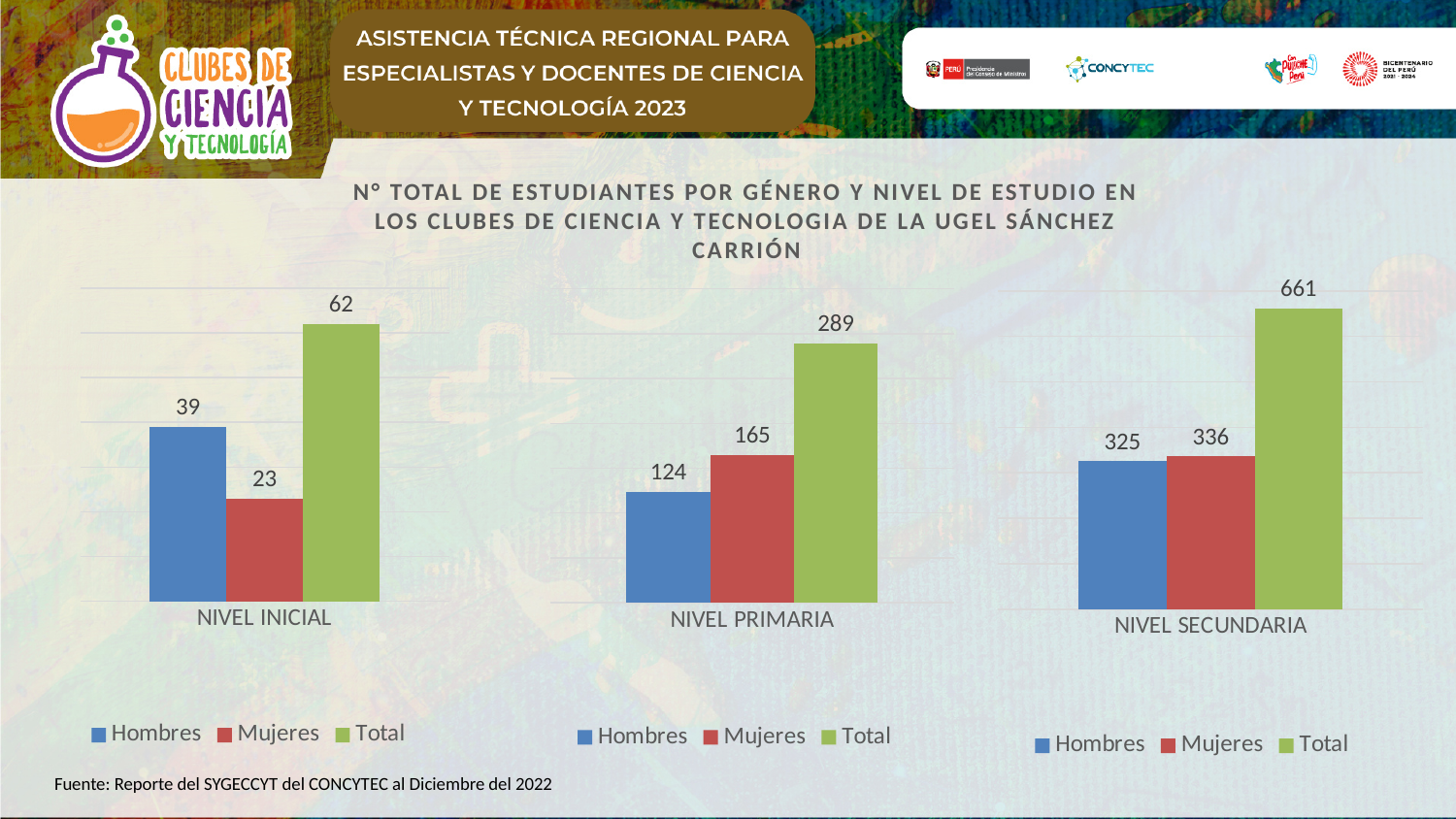

### Chart

| Category | Hombres | Mujeres | Total |
|---|---|---|---|
| NIVEL PRIMARIA | 124.0 | 165.0 | 289.0 |

### Chart

| Category | Hombres | Mujeres | Total |
|---|---|---|---|
| NIVEL SECUNDARIA | 325.0 | 336.0 | 661.0 |

### Chart

| Category | Hombres | Mujeres | Total |
|---|---|---|---|
| NIVEL INICIAL | 39.0 | 23.0 | 62.0 |
N° TOTAL DE ESTUDIANTES POR GÉNERO Y NIVEL DE ESTUDIO EN LOS CLUBES DE CIENCIA Y TECNOLOGIA de la UGEL SÁNCHEZ CARRIÓN
Fuente: Reporte del SYGECCYT del CONCYTEC al Diciembre del 2022